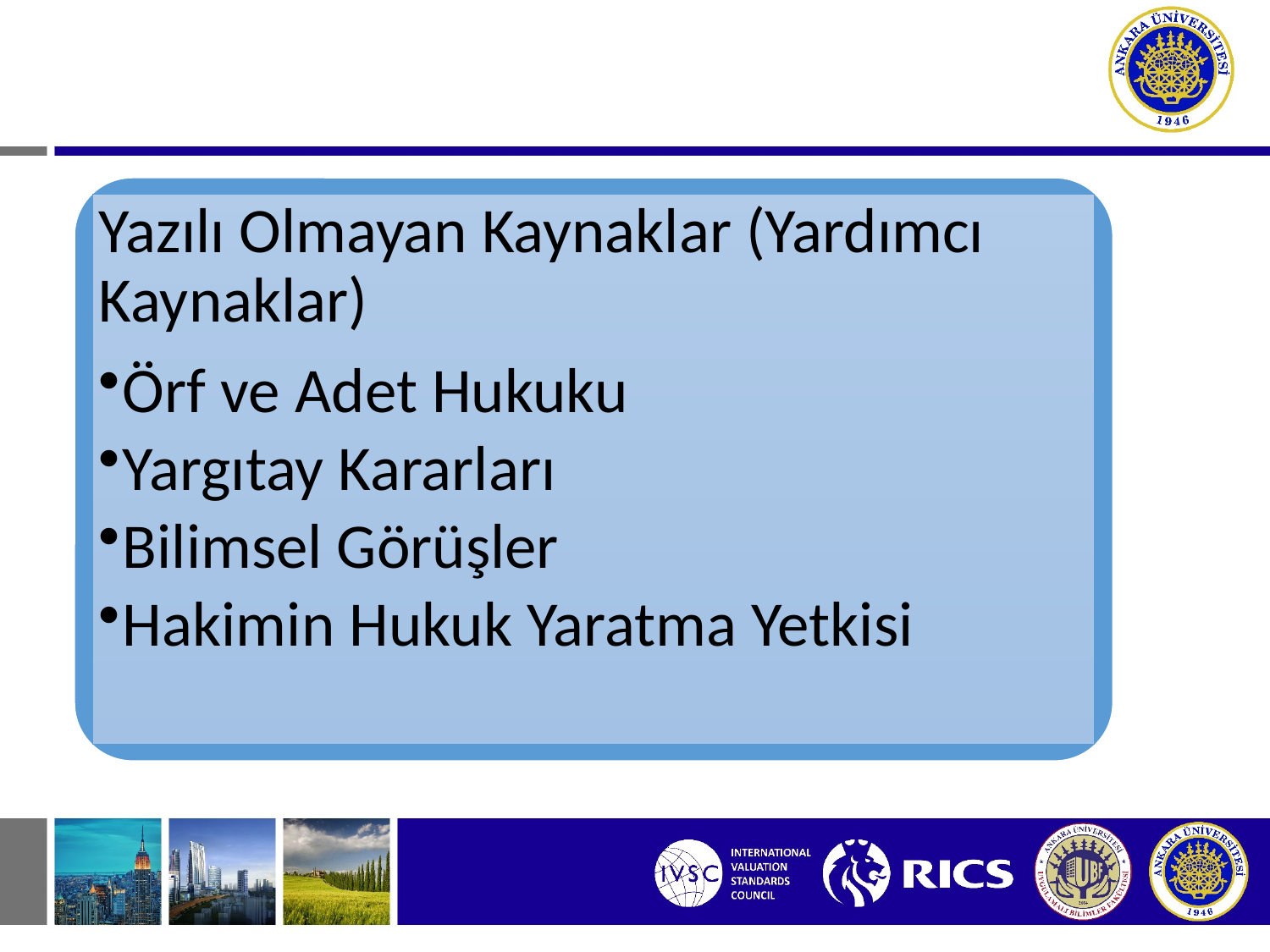

# II. TÜRK BORÇLAR HUKUKUNUN KAYNAKLARI

Yazılı Olmayan Kaynaklar (Yardımcı Kaynaklar)
Örf ve Adet Hukuku
Yargıtay Kararları
Bilimsel Görüşler
Hakimin Hukuk Yaratma Yetkisi